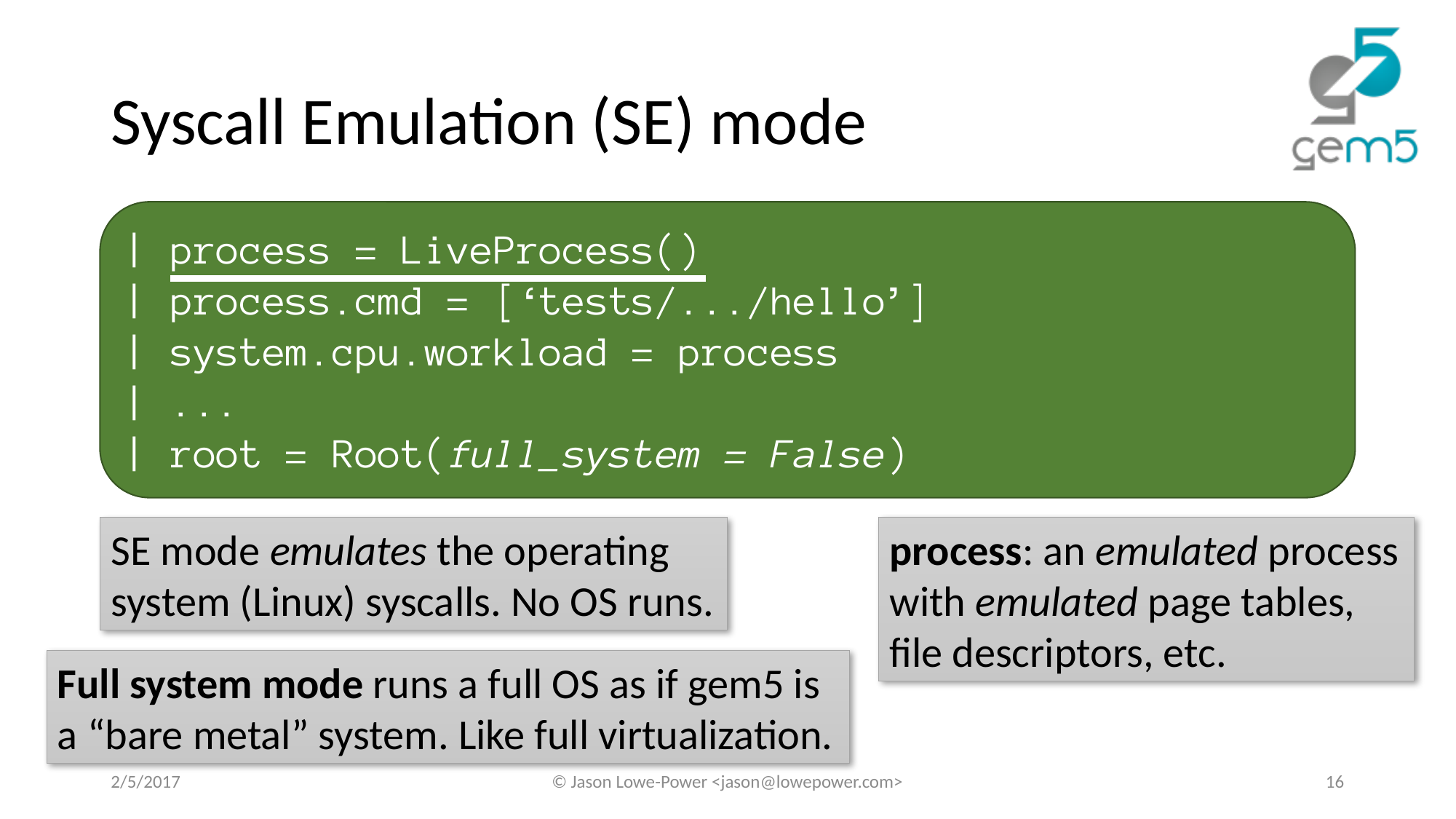

# Syscall Emulation (SE) mode
| process = LiveProcess()
| process.cmd = [‘tests/.../hello’]
| system.cpu.workload = process
| ...
| root = Root(full_system = False)
process: an emulated process with emulated page tables, file descriptors, etc.
SE mode emulates the operating system (Linux) syscalls. No OS runs.
Full system mode runs a full OS as if gem5 is a “bare metal” system. Like full virtualization.
2/5/2017
© Jason Lowe-Power <jason@lowepower.com>
16